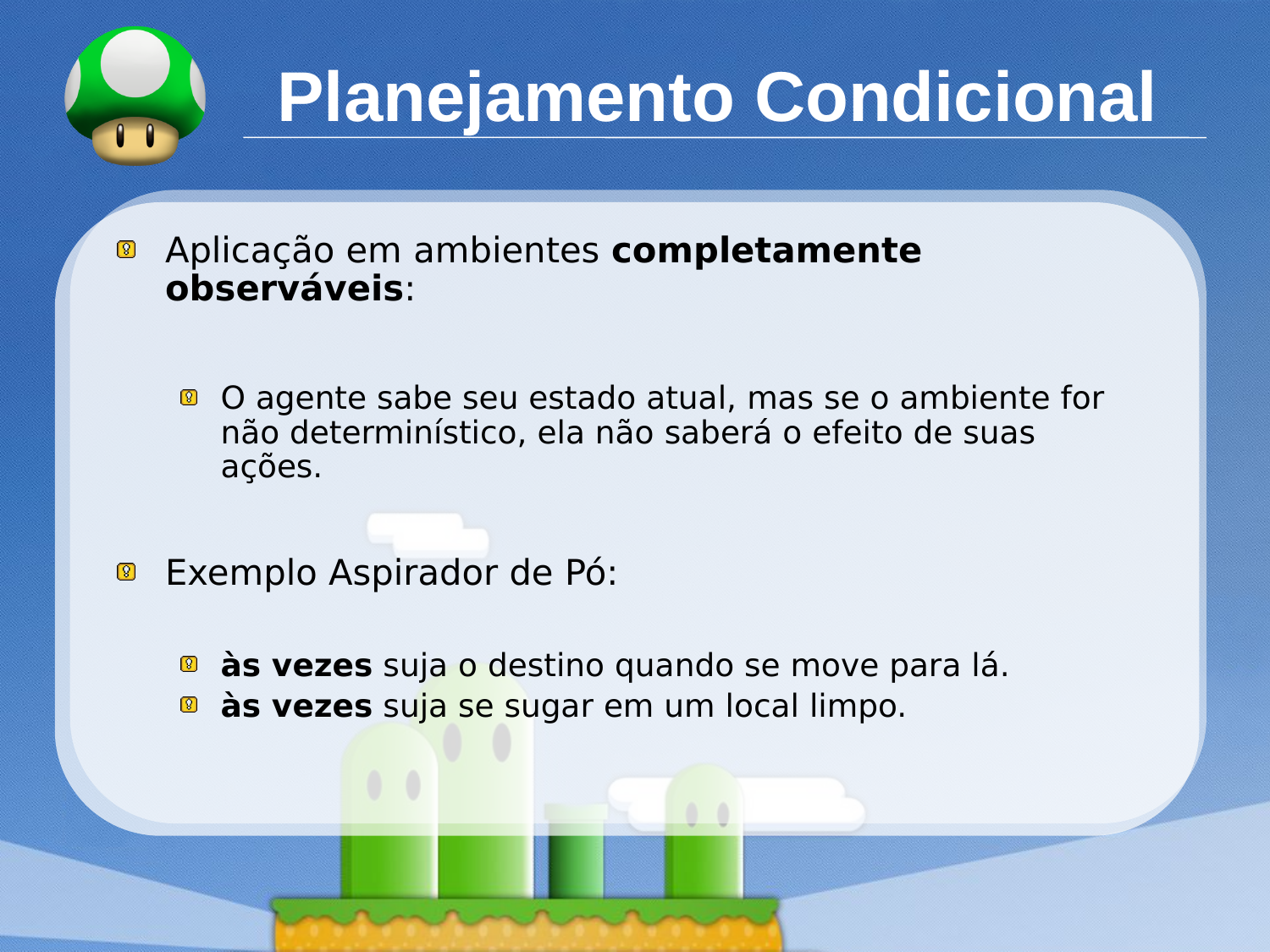

# Planejamento Condicional
Aplicação em ambientes completamente observáveis:

O agente sabe seu estado atual, mas se o ambiente for não determinístico, ela não saberá o efeito de suas ações.

Exemplo Aspirador de Pó:

às vezes suja o destino quando se move para lá.
às vezes suja se sugar em um local limpo.